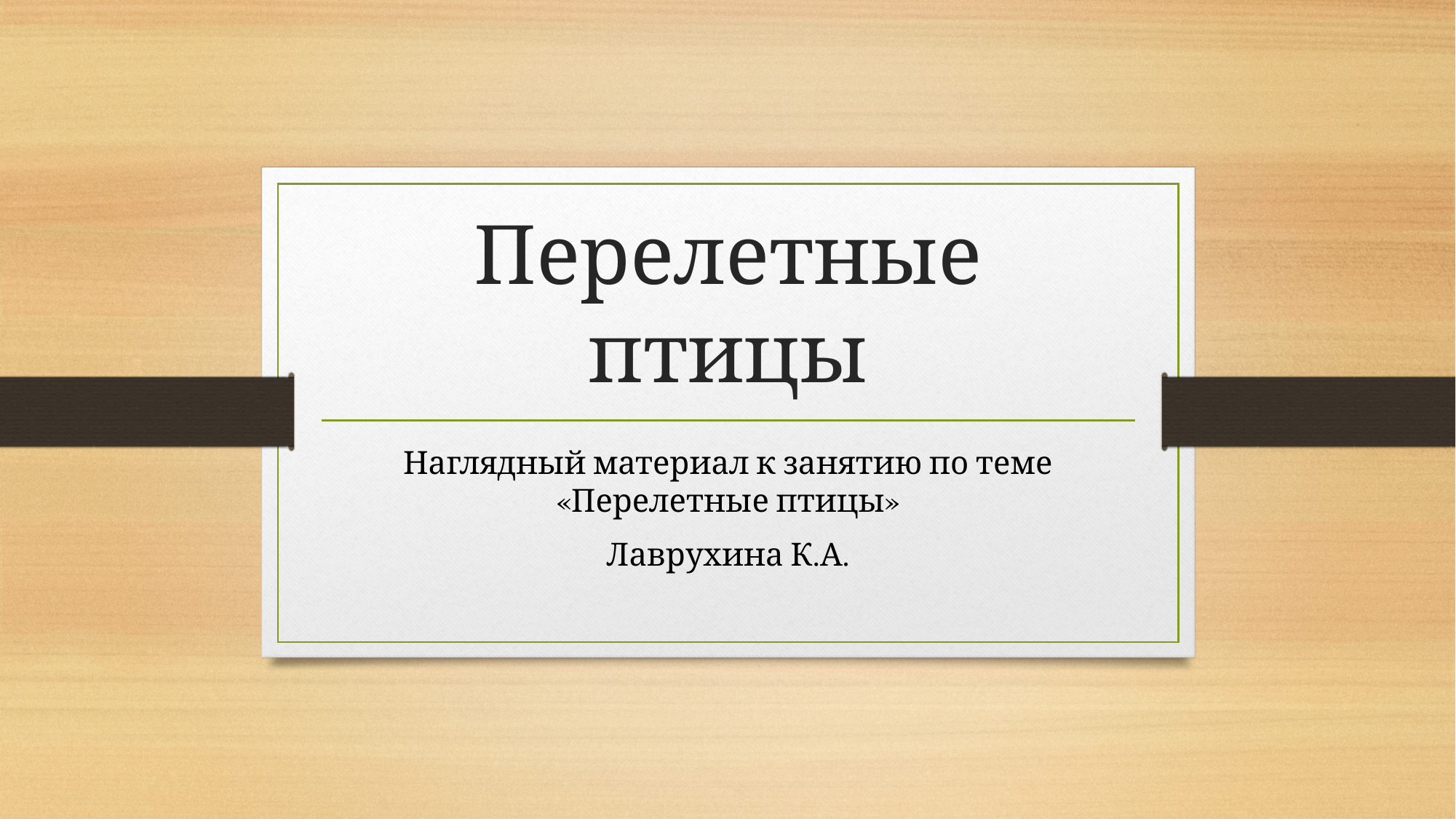

# Перелетные птицы
Наглядный материал к занятию по теме «Перелетные птицы»
Лаврухина К.А.